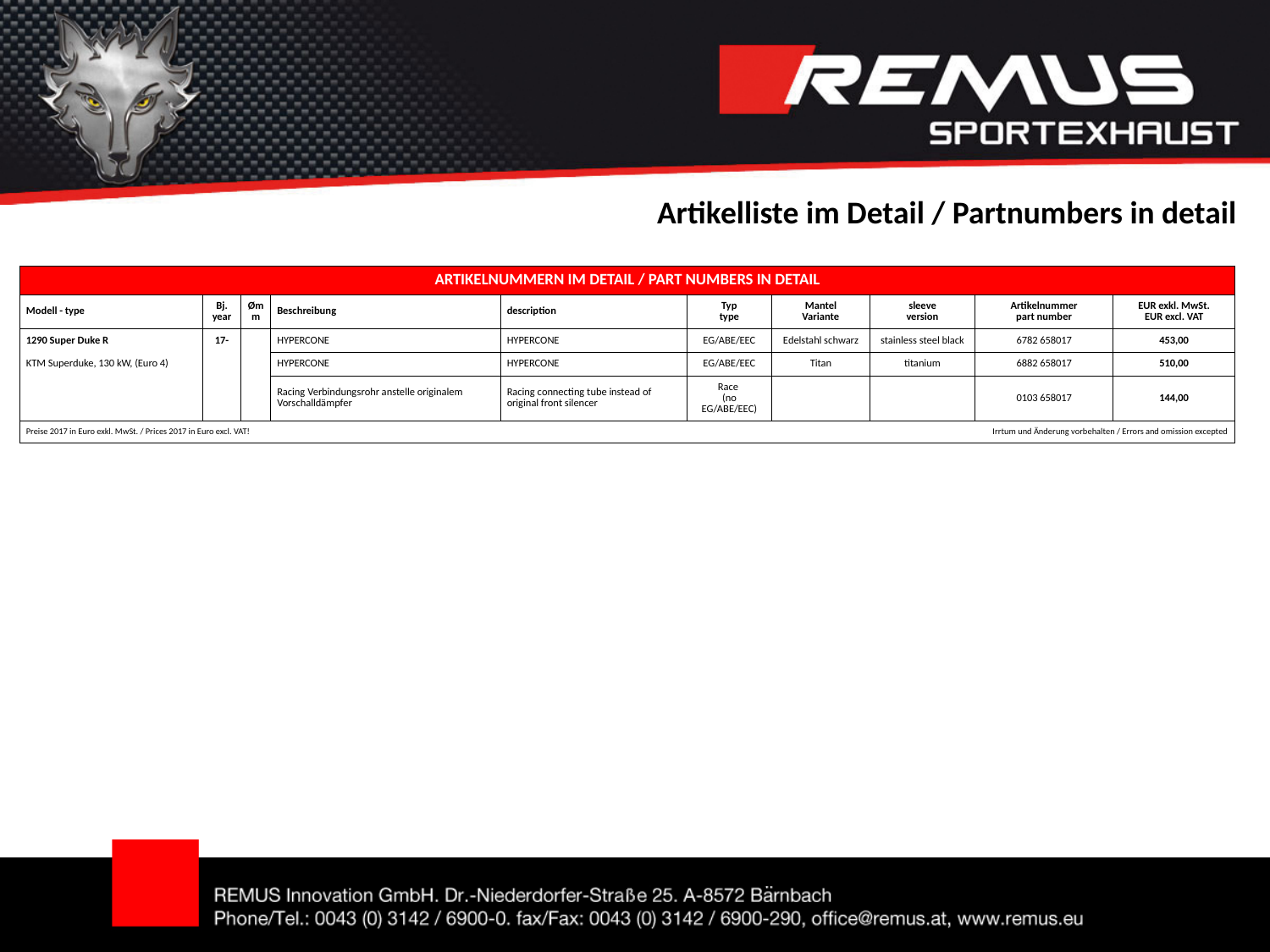

Artikelliste im Detail / Partnumbers in detail

| ARTIKELNUMMERN IM DETAIL / PART NUMBERS IN DETAIL |  |  |  |  |  |  |  |  |  |
| --- | --- | --- | --- | --- | --- | --- | --- | --- | --- |
| Modell - type | Bj. year | Ømm | Beschreibung | description | Typ type | Mantel Variante | sleeve version | Artikelnummer part number | EUR exkl. MwSt. EUR excl. VAT |
| 1290 Super Duke R | 17- |  | HYPERCONE | HYPERCONE | EG/ABE/EEC | Edelstahl schwarz | stainless steel black | 6782 658017 | 453,00 |
| KTM Superduke, 130 kW, (Euro 4) |  |  | HYPERCONE | HYPERCONE | EG/ABE/EEC | Titan | titanium | 6882 658017 | 510,00 |
|  |  |  | Racing Verbindungsrohr anstelle originalem Vorschalldämpfer | Racing connecting tube instead of original front silencer | Race (no EG/ABE/EEC) |  |  | 0103 658017 | 144,00 |
| Preise 2017 in Euro exkl. MwSt. / Prices 2017 in Euro excl. VAT! |  |  |  |  |  | Irrtum und Änderung vorbehalten / Errors and omission excepted |  |  |  |